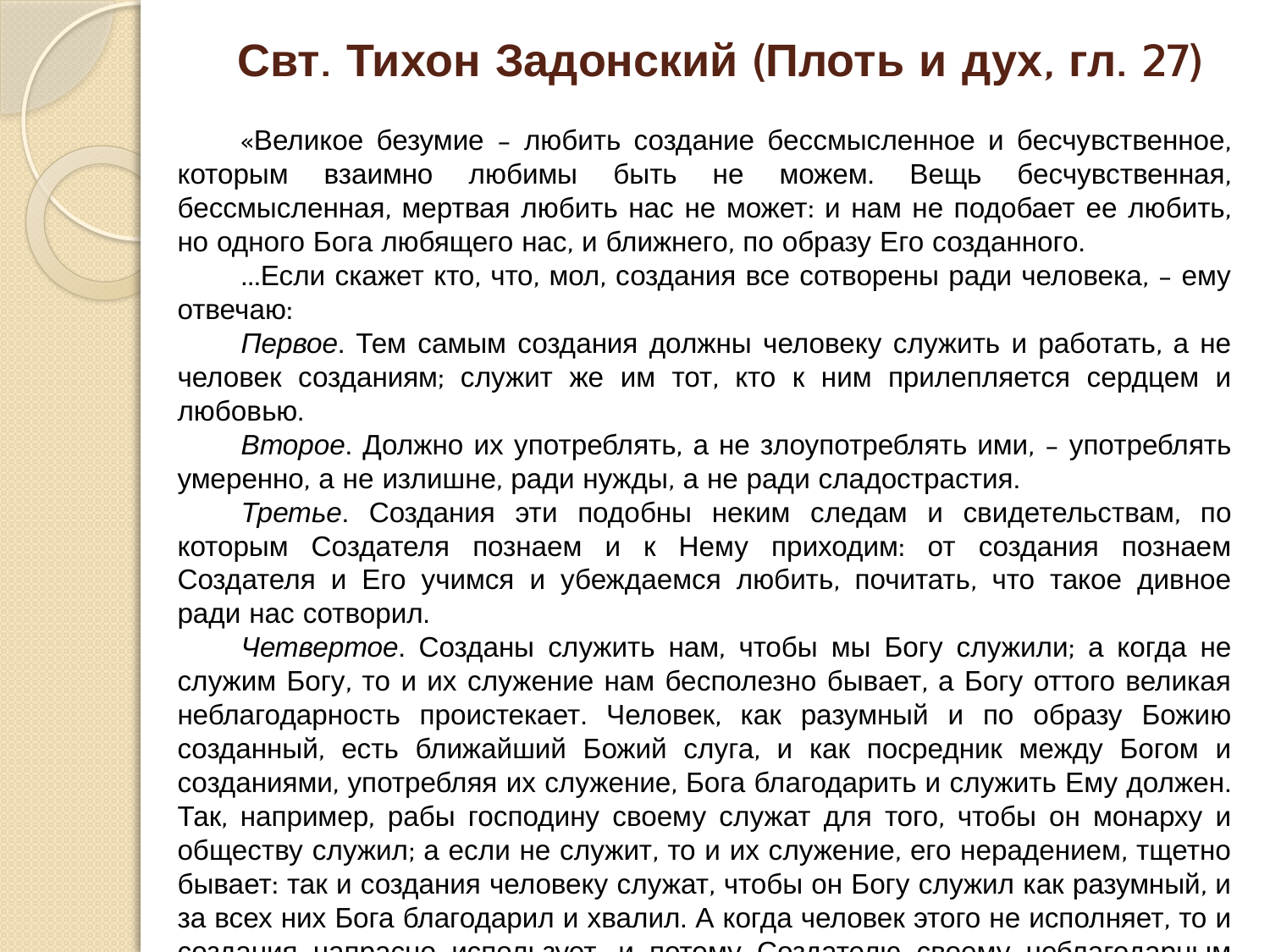

# Свт. Тихон Задонский (Плоть и дух, гл. 27)
«Великое безумие – любить создание бессмысленное и бесчувственное, которым взаимно любимы быть не можем. Вещь бесчувственная, бессмысленная, мертвая любить нас не может: и нам не подобает ее любить, но одного Бога любящего нас, и ближнего, по образу Его созданного.
…Если скажет кто, что, мол, создания все сотворены ради человека, – ему отвечаю:
Первое. Тем самым создания должны человеку служить и работать, а не человек созданиям; служит же им тот, кто к ним прилепляется сердцем и любовью.
Второе. Должно их употреблять, а не злоупотреблять ими, – употреблять умеренно, а не излишне, ради нужды, а не ради сладострастия.
Третье. Создания эти подобны неким следам и свидетельствам, по которым Создателя познаем и к Нему приходим: от создания познаем Создателя и Его учимся и убеждаемся любить, почитать, что такое дивное ради нас сотворил.
Четвертое. Созданы служить нам, чтобы мы Богу служили; а когда не служим Богу, то и их служение нам бесполезно бывает, а Богу оттого великая неблагодарность проистекает. Человек, как разумный и по образу Божию созданный, есть ближайший Божий слуга, и как посредник между Богом и созданиями, употребляя их служение, Бога благодарить и служить Ему должен. Так, например, рабы господину своему служат для того, чтобы он монарху и обществу служил; а если не служит, то и их служение, его нерадением, тщетно бывает: так и создания человеку служат, чтобы он Богу служил как разумный, и за всех них Бога благодарил и хвалил. А когда человек этого не исполняет, то и создания напрасно использует, и потому Создателю своему неблагодарным является...».